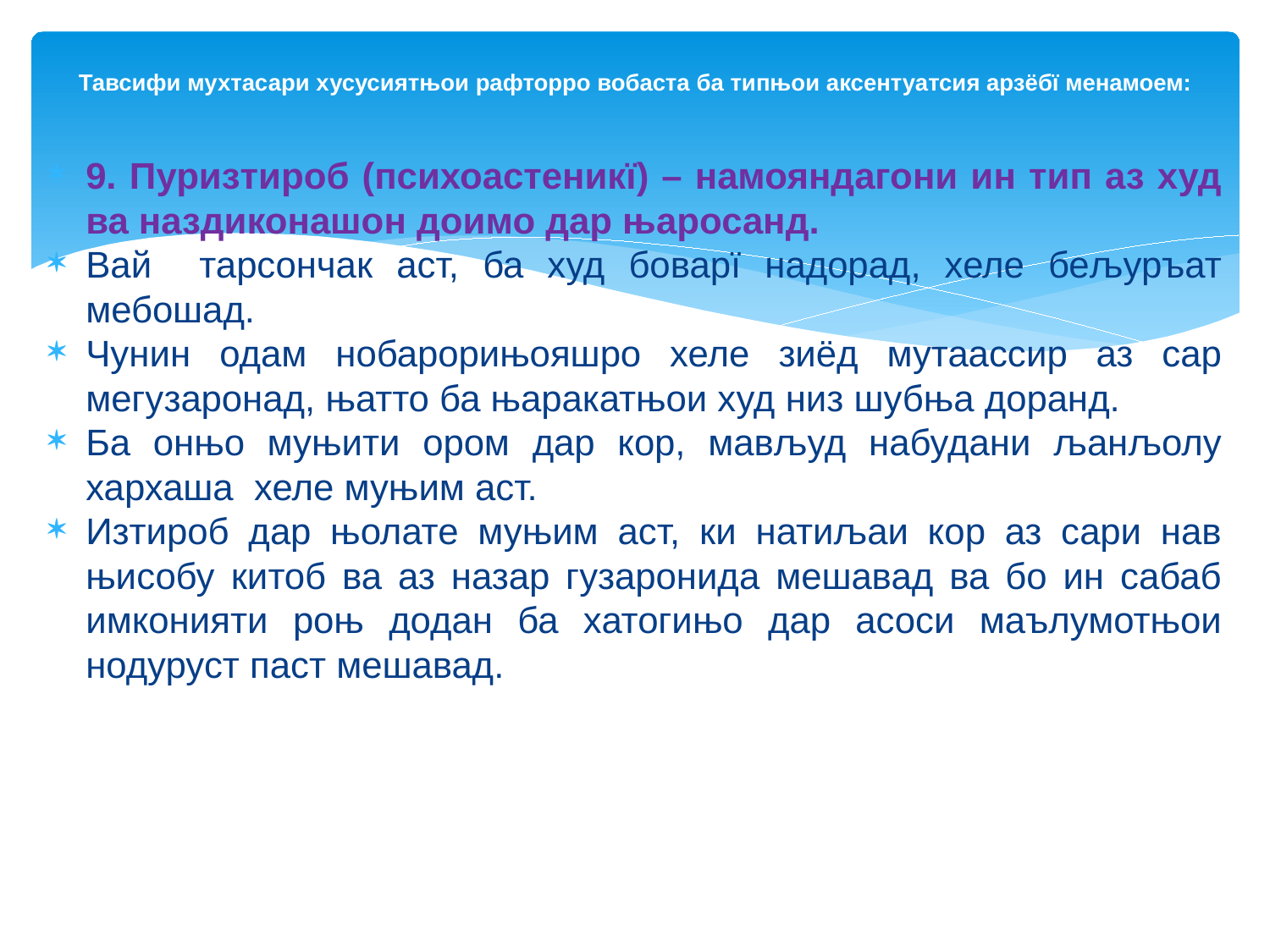

# Тавсифи мухтасари хусусиятњои рафторро вобаста ба типњои аксентуатсия арзёбї менамоем:
9. Пуризтироб (психоастеникї) – намояндагони ин тип аз худ ва наздиконашон доимо дар њаросанд.
Вай  тарсончак аст, ба худ боварї надорад, хеле бељуръат мебошад.
Чунин одам нобарорињояшро хеле зиёд мутаассир аз сар мегузаронад, њатто ба њаракатњои худ низ шубња доранд.
Ба онњо муњити ором дар кор, мављуд набудани љанљолу хархаша  хеле муњим аст.
Изтироб дар њолате муњим аст, ки натиљаи кор аз сари нав њисобу китоб ва аз назар гузаронида мешавад ва бо ин сабаб имконияти роњ додан ба хатогињо дар асоси маълумотњои нодуруст паст мешавад.